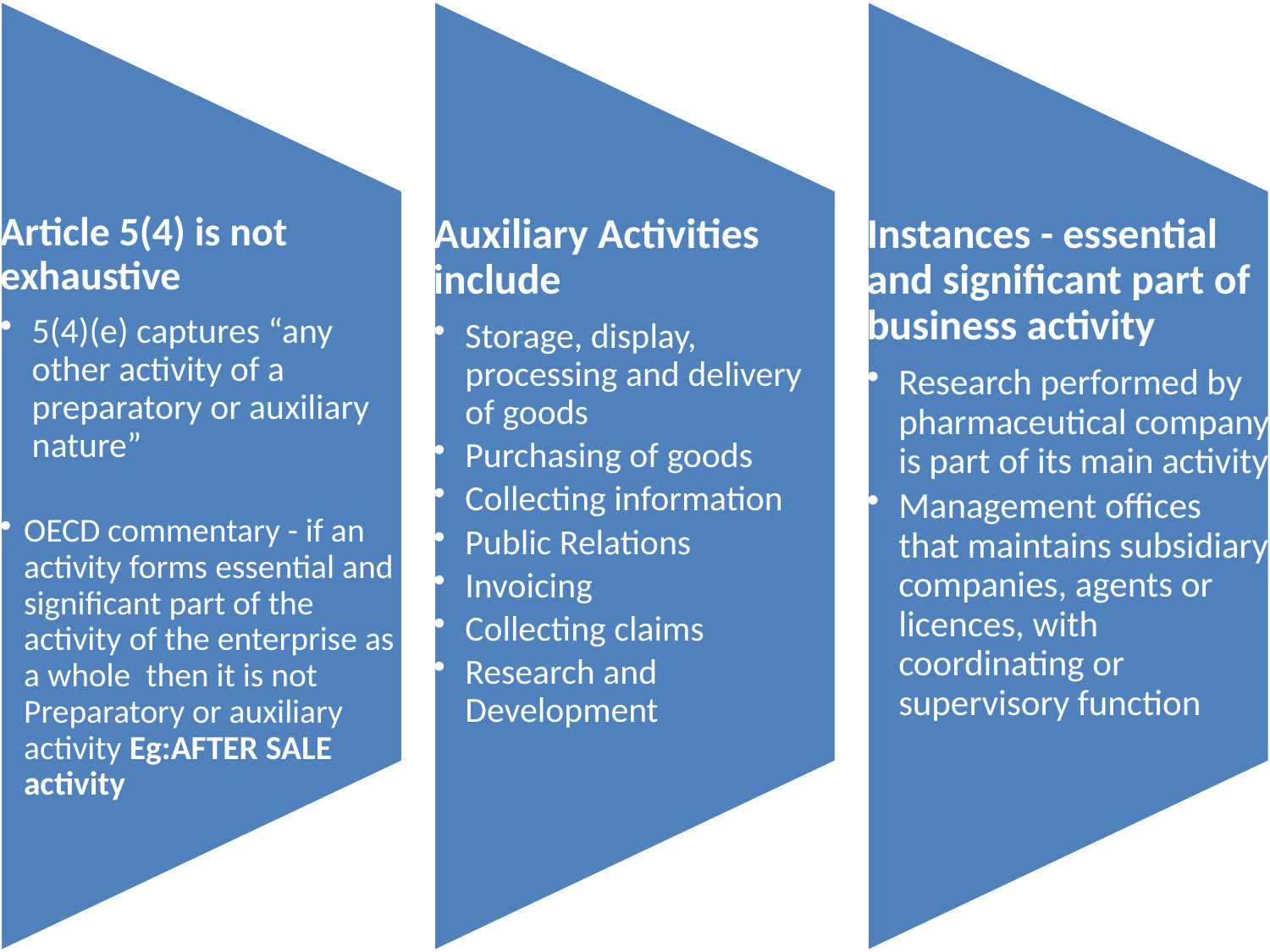

Article 5(4) is not exhaustive
5(4)(e) captures “any other activity of a preparatory or auxiliary nature”

OECD commentary - if an activity forms essential and significant part of the activity of the enterprise as a whole  then it is not Preparatory or auxiliary activity Eg:AFTER SALE activity
Auxiliary Activities include
Storage, display, processing and delivery of goods
Purchasing of goods
Collecting information
Public Relations
Invoicing
Collecting claims
Research and Development
Instances - essential and significant part of business activity
Research performed by pharmaceutical company is part of its main activity
Management offices that maintains subsidiary companies, agents or licences, with coordinating or supervisory function